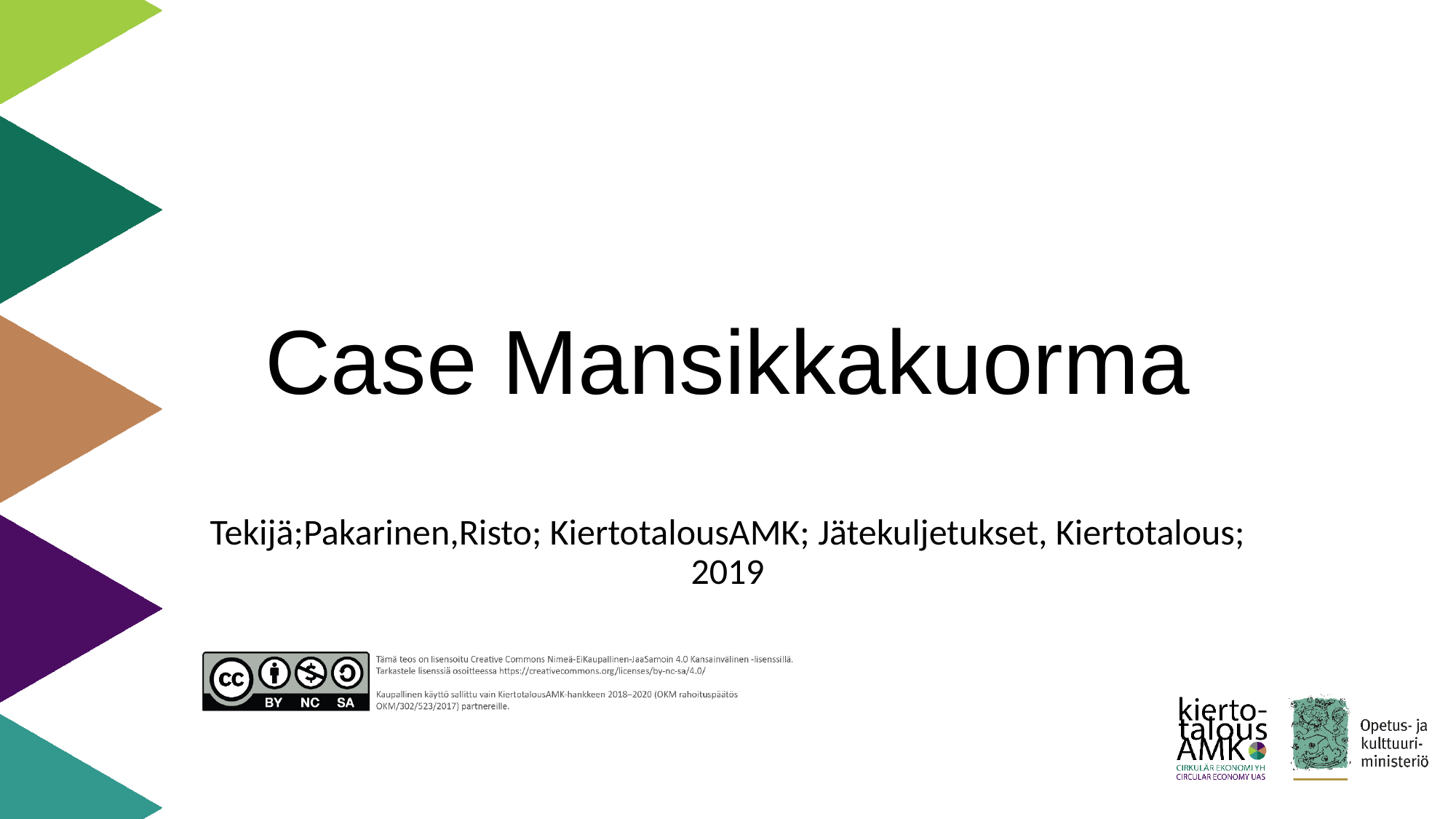

# Case Mansikkakuorma
Tekijä;Pakarinen,Risto; KiertotalousAMK; Jätekuljetukset, Kiertotalous; 2019